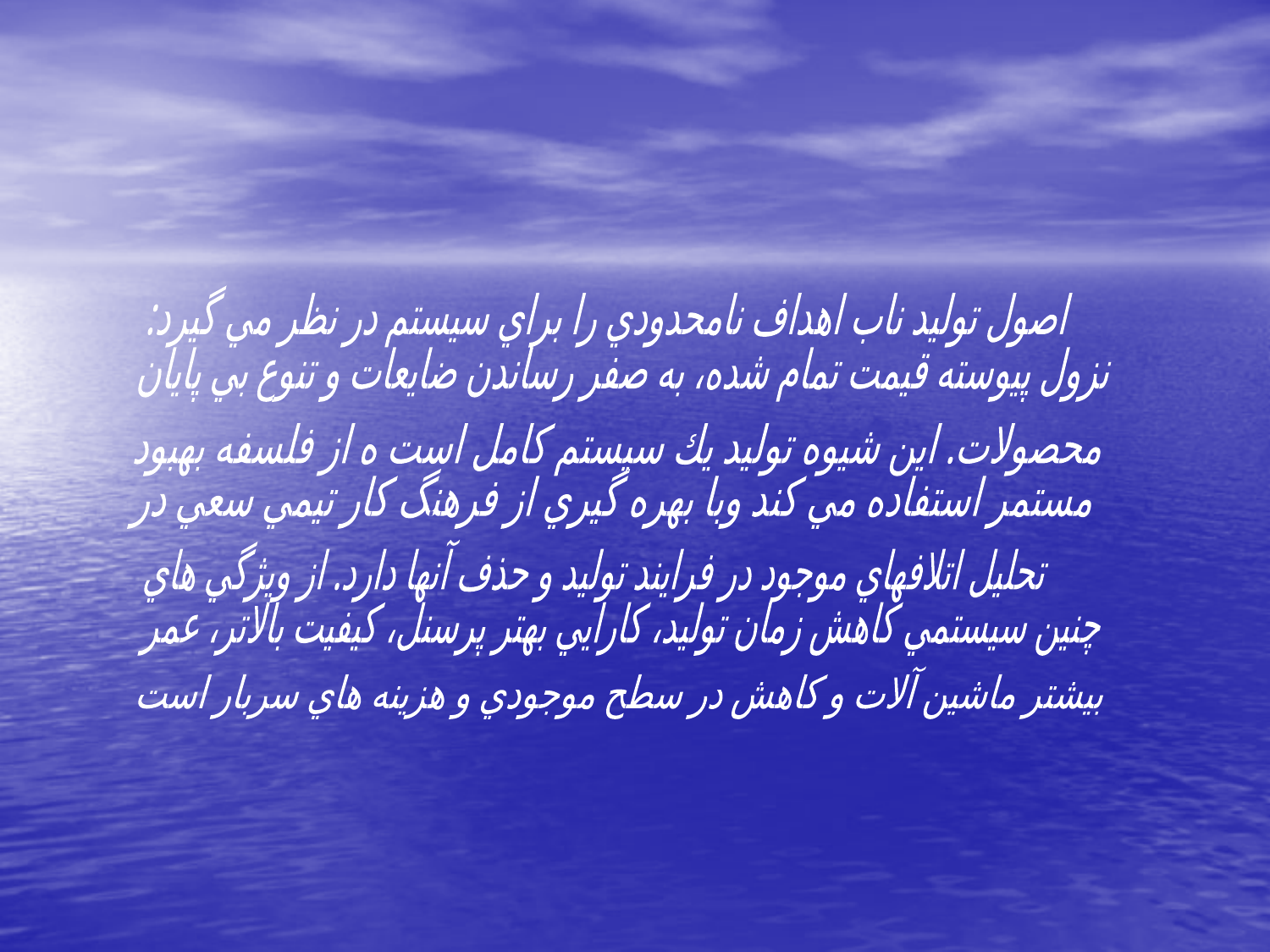

اصول توليد ناب اهداف نامحدودي را براي سيستم در نظر مي گيرد:
نزول پيوسته قيمت تمام شده، به صفر رساندن ضايعات و تنوع بي پايان
محصولات. اين شيوه توليد يك سيستم كامل است ه از فلسفه بهبود
مستمر استفاده مي كند وبا بهره گيري از فرهنگ كار تيمي سعي در
تحليل اتلافهاي موجود در فرايند توليد و حذف آنها دارد. از ويژگي هاي
چنين سيستمي كاهش زمان توليد، كارايي بهتر پرسنل، كيفيت بالاتر، عمر
بيشتر ماشين آلات و كاهش در سطح موجودي و هزينه هاي سربار است